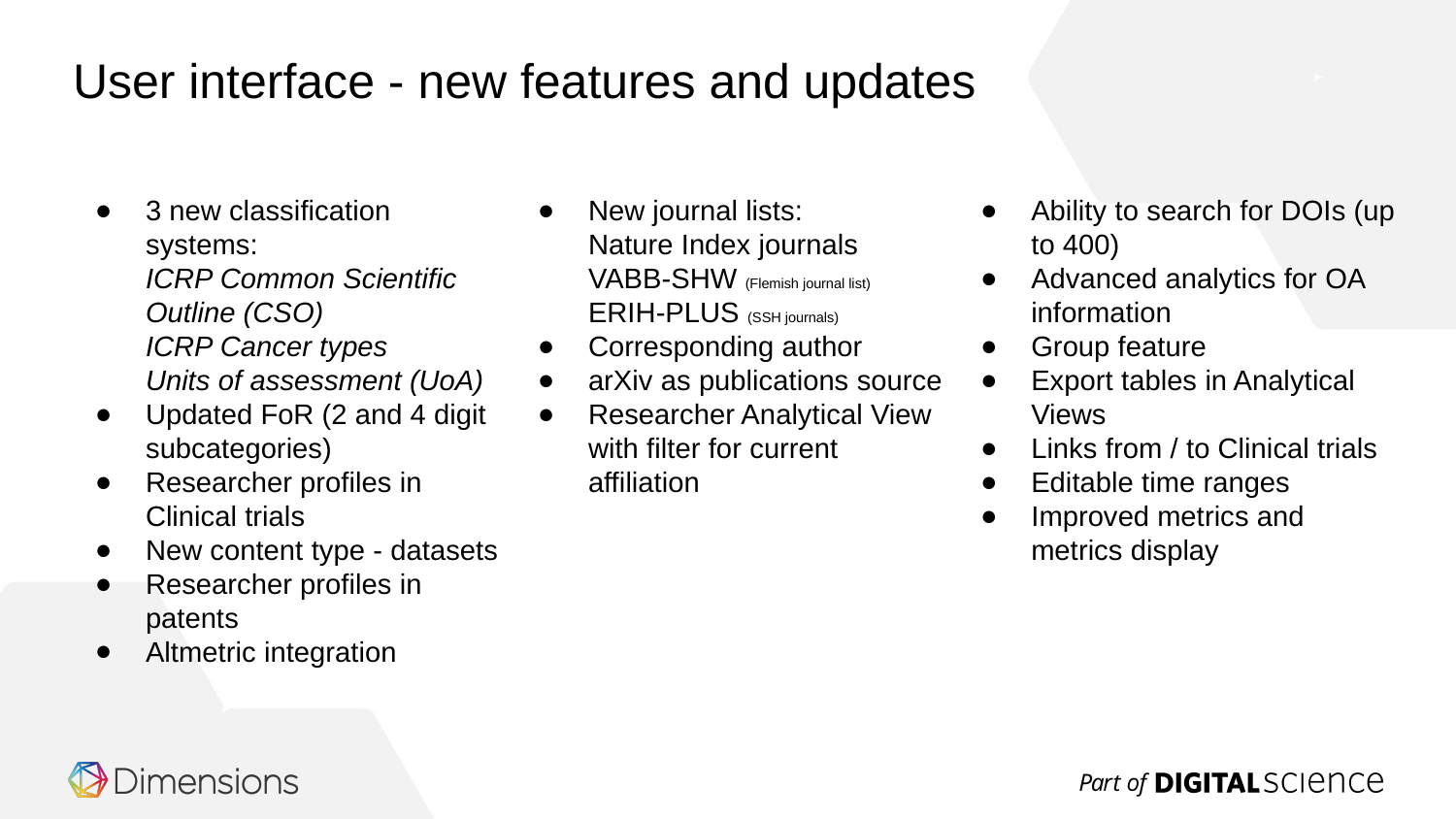

# User interface - new features and updates
3 new classification systems:
ICRP Common Scientific Outline (CSO)
ICRP Cancer types
Units of assessment (UoA)
Updated FoR (2 and 4 digit subcategories)
Researcher profiles in Clinical trials
New content type - datasets
Researcher profiles in patents
Altmetric integration
New journal lists:
Nature Index journals
VABB-SHW (Flemish journal list)
ERIH-PLUS (SSH journals)
Corresponding author
arXiv as publications source
Researcher Analytical View with filter for current affiliation

Ability to search for DOIs (up to 400)
Advanced analytics for OA information
Group feature
Export tables in Analytical Views
Links from / to Clinical trials
Editable time ranges
Improved metrics and metrics display